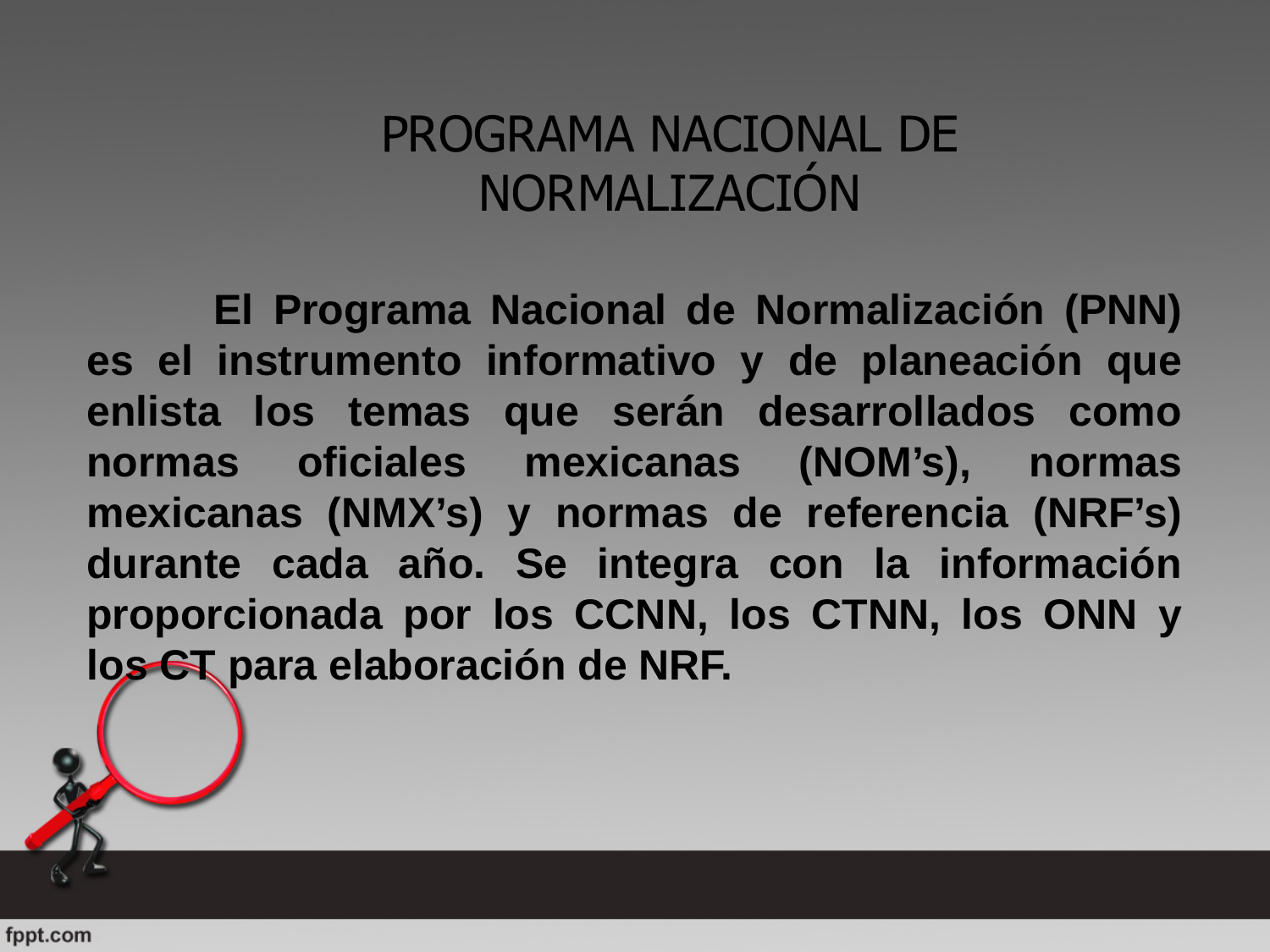

PROGRAMA NACIONAL DE NORMALIZACIÓN
	El Programa Nacional de Normalización (PNN) es el instrumento informativo y de planeación que enlista los temas que serán desarrollados como normas oficiales mexicanas (NOM’s), normas mexicanas (NMX’s) y normas de referencia (NRF’s) durante cada año. Se integra con la información proporcionada por los CCNN, los CTNN, los ONN y los CT para elaboración de NRF.